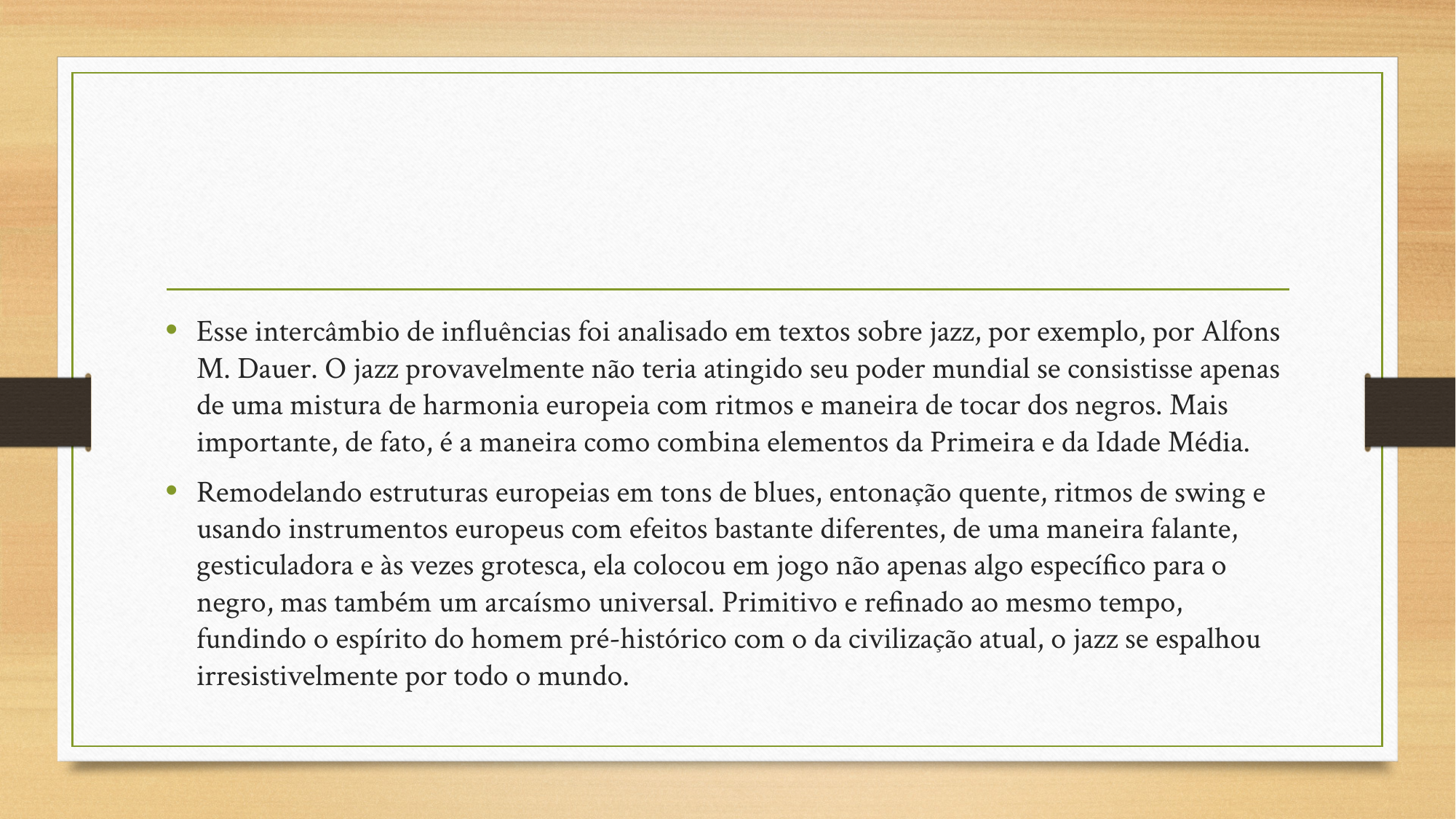

#
Esse intercâmbio de influências foi analisado em textos sobre jazz, por exemplo, por Alfons M. Dauer. O jazz provavelmente não teria atingido seu poder mundial se consistisse apenas de uma mistura de harmonia europeia com ritmos e maneira de tocar dos negros. Mais importante, de fato, é a maneira como combina elementos da Primeira e da Idade Média.
Remodelando estruturas europeias em tons de blues, entonação quente, ritmos de swing e usando instrumentos europeus com efeitos bastante diferentes, de uma maneira falante, gesticuladora e às vezes grotesca, ela colocou em jogo não apenas algo específico para o negro, mas também um arcaísmo universal. Primitivo e refinado ao mesmo tempo, fundindo o espírito do homem pré-histórico com o da civilização atual, o jazz se espalhou irresistivelmente por todo o mundo.